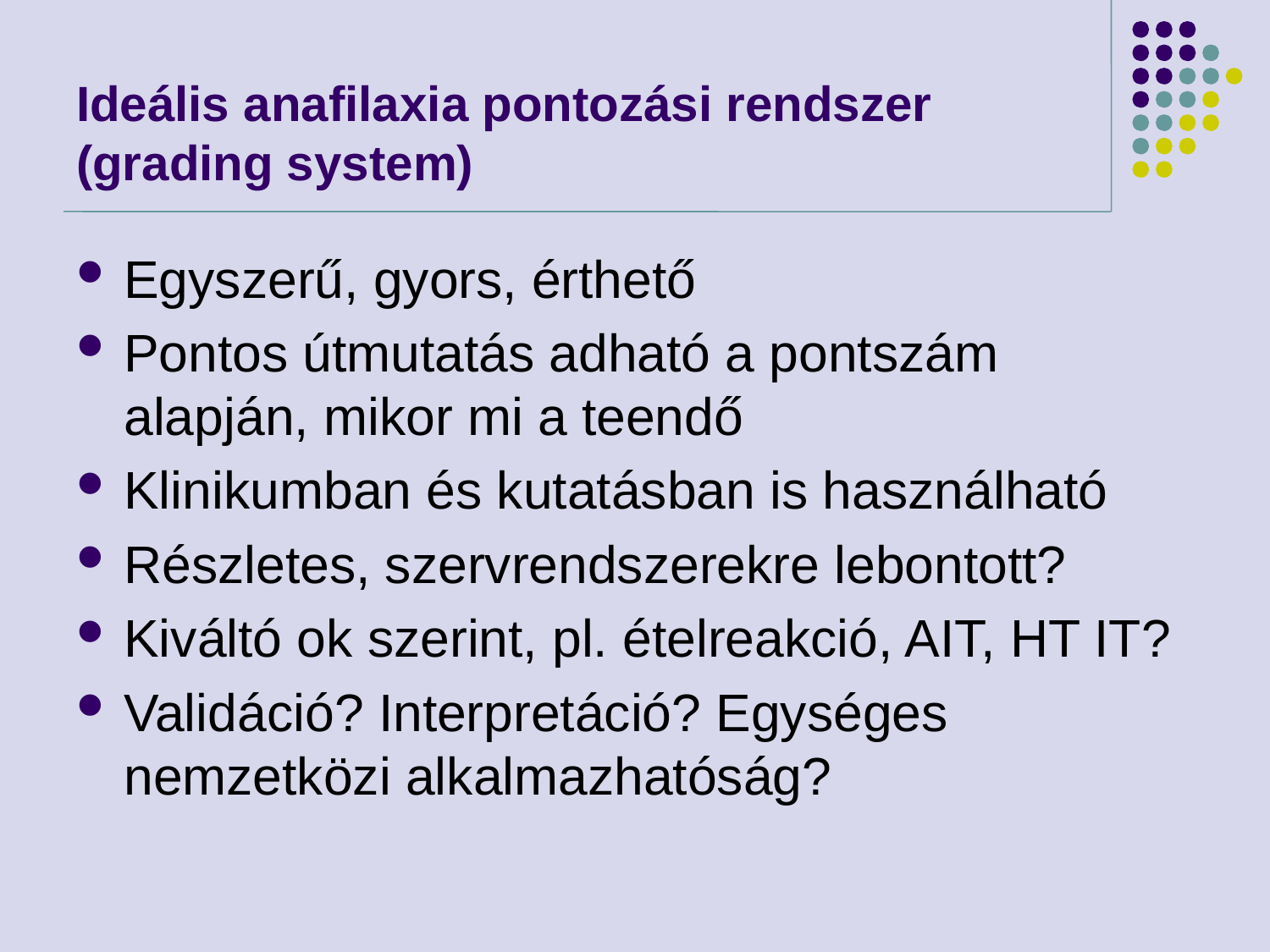

# Ideális anafilaxia pontozási rendszer (grading system)
Egyszerű, gyors, érthető
Pontos útmutatás adható a pontszám alapján, mikor mi a teendő
Klinikumban és kutatásban is használható
Részletes, szervrendszerekre lebontott?
Kiváltó ok szerint, pl. ételreakció, AIT, HT IT?
Validáció? Interpretáció? Egységes nemzetközi alkalmazhatóság?